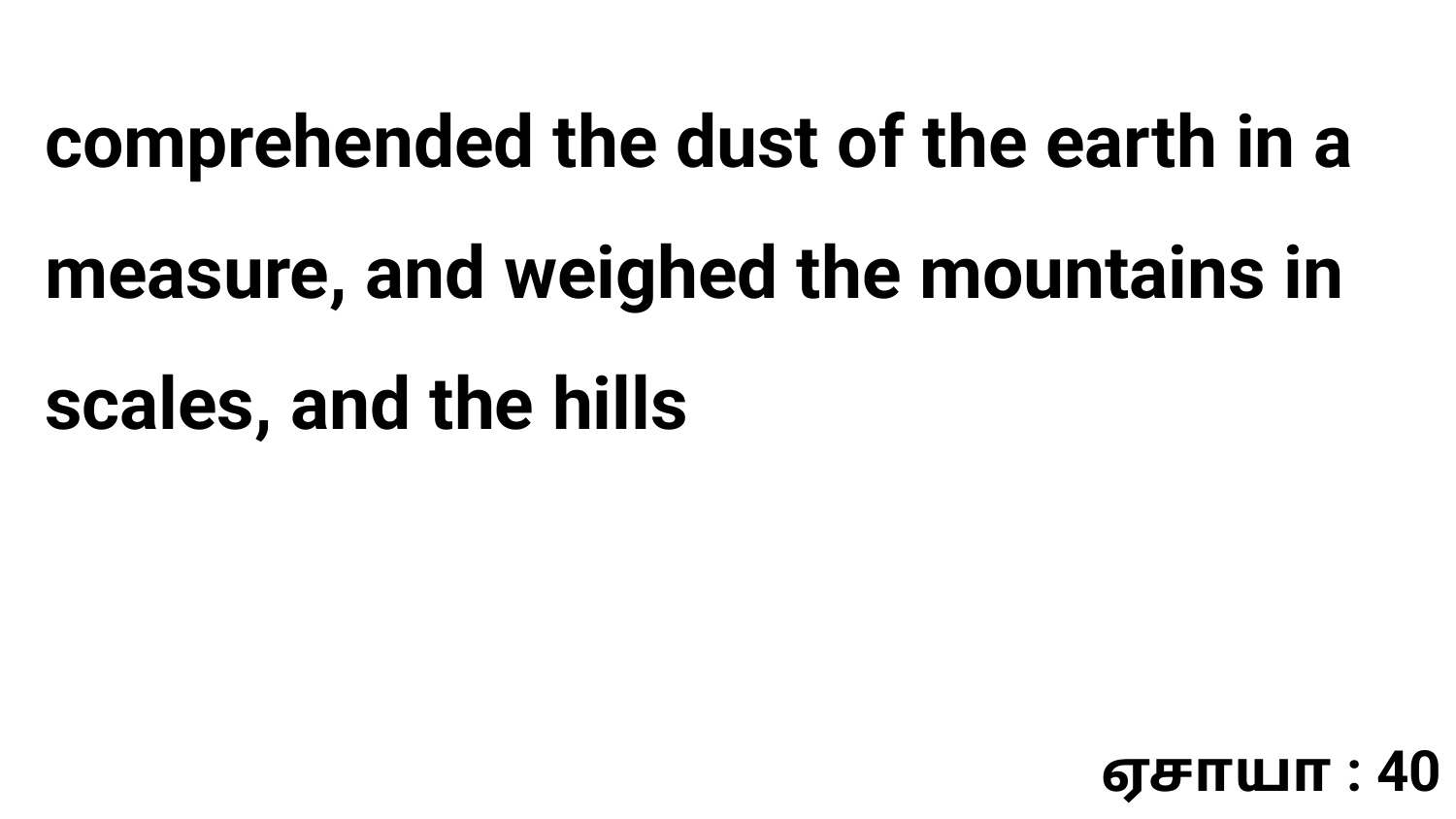

comprehended the dust of the earth in a measure, and weighed the mountains in scales, and the hills
ஏசாயா : 40